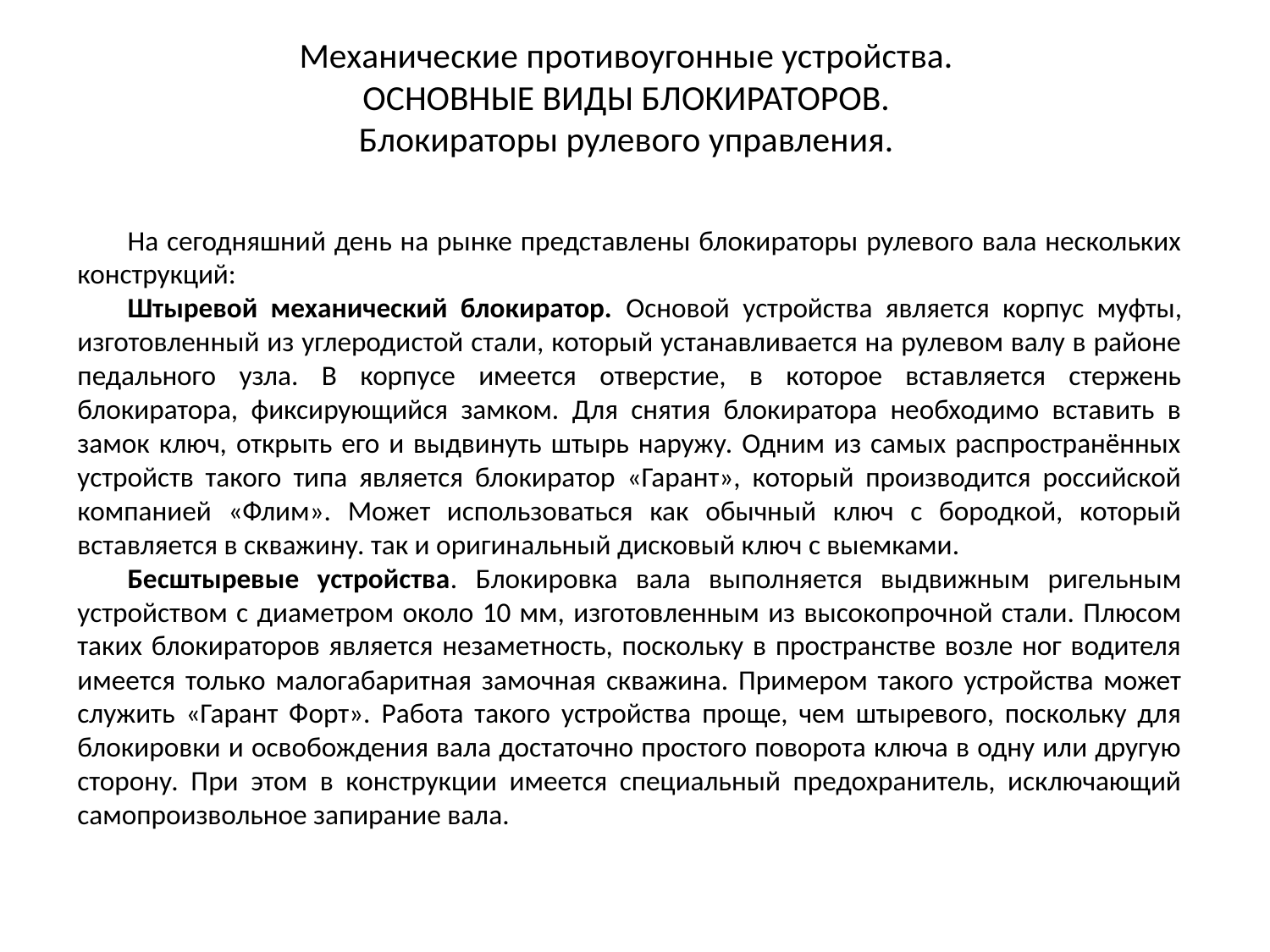

# Механические противоугонные устройства. ОСНОВНЫЕ ВИДЫ БЛОКИРАТОРОВ. Блокираторы рулевого управления.
На сегодняшний день на рынке представлены блокираторы рулевого вала нескольких конструкций:
Штыревой механический блокиратор. Основой устройства является корпус муфты, изготовленный из углеродистой стали, который устанавливается на рулевом валу в районе педального узла. В корпусе имеется отверстие, в которое вставляется стержень блокиратора, фиксирующийся замком. Для снятия блокиратора необходимо вставить в замок ключ, открыть его и выдвинуть штырь наружу. Одним из самых распространённых устройств такого типа является блокиратор «Гарант», который производится российской компанией «Флим». Может использоваться как обычный ключ с бородкой, который вставляется в скважину. так и оригинальный дисковый ключ с выемками.
Бесштыревые устройства. Блокировка вала выполняется выдвижным ригельным устройством с диаметром около 10 мм, изготовленным из высокопрочной стали. Плюсом таких блокираторов является незаметность, поскольку в пространстве возле ног водителя имеется только малогабаритная замочная скважина. Примером такого устройства может служить «Гарант Форт». Работа такого устройства проще, чем штыревого, поскольку для блокировки и освобождения вала достаточно простого поворота ключа в одну или другую сторону. При этом в конструкции имеется специальный предохранитель, исключающий самопроизвольное запирание вала.